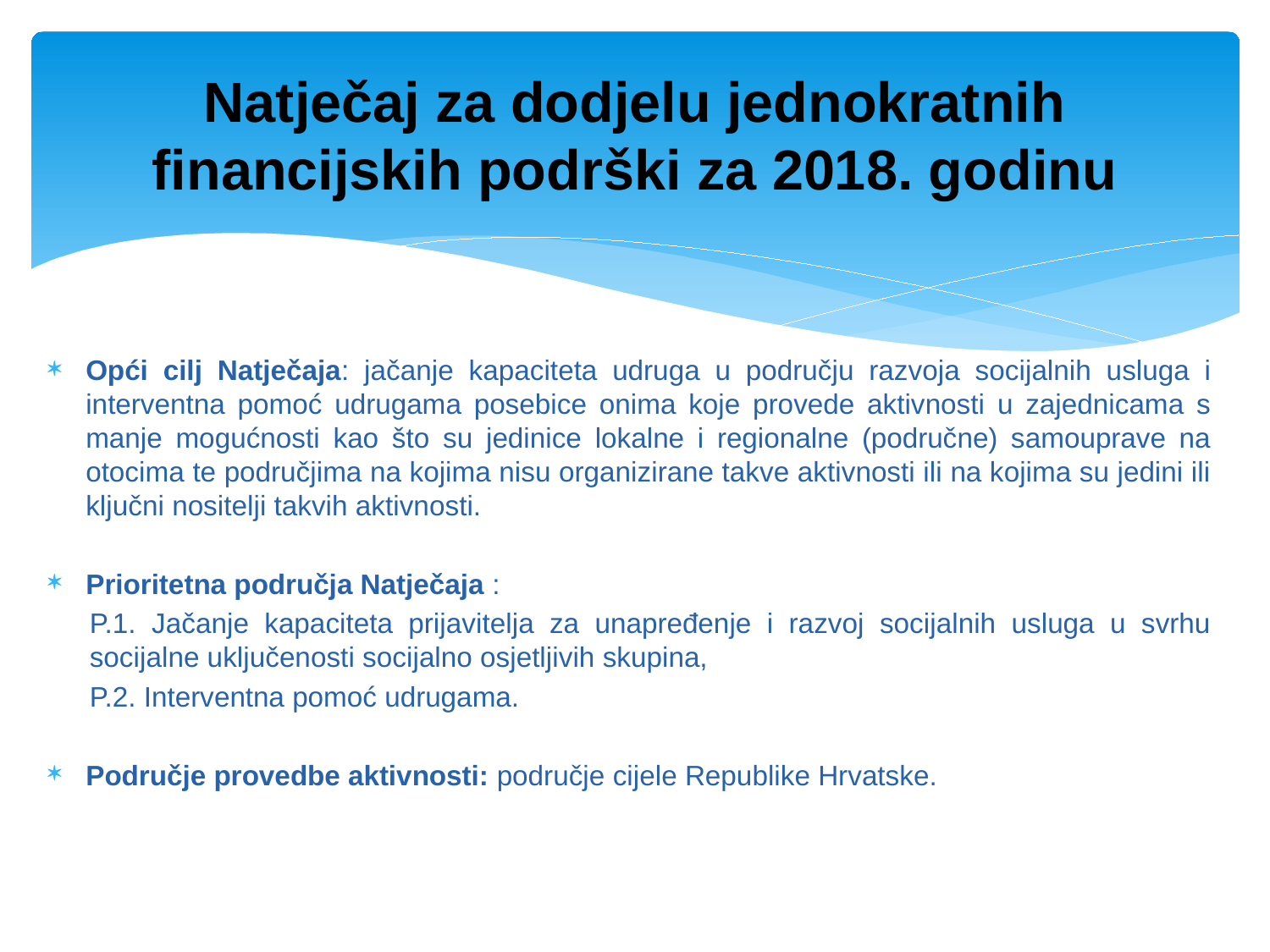

# Natječaj za dodjelu jednokratnih financijskih podrški za 2018. godinu
Opći cilj Natječaja: jačanje kapaciteta udruga u području razvoja socijalnih usluga i interventna pomoć udrugama posebice onima koje provede aktivnosti u zajednicama s manje mogućnosti kao što su jedinice lokalne i regionalne (područne) samouprave na otocima te područjima na kojima nisu organizirane takve aktivnosti ili na kojima su jedini ili ključni nositelji takvih aktivnosti.

Prioritetna područja Natječaja :
P.1. Jačanje kapaciteta prijavitelja za unapređenje i razvoj socijalnih usluga u svrhu socijalne uključenosti socijalno osjetljivih skupina,
P.2. Interventna pomoć udrugama.

Područje provedbe aktivnosti: područje cijele Republike Hrvatske.